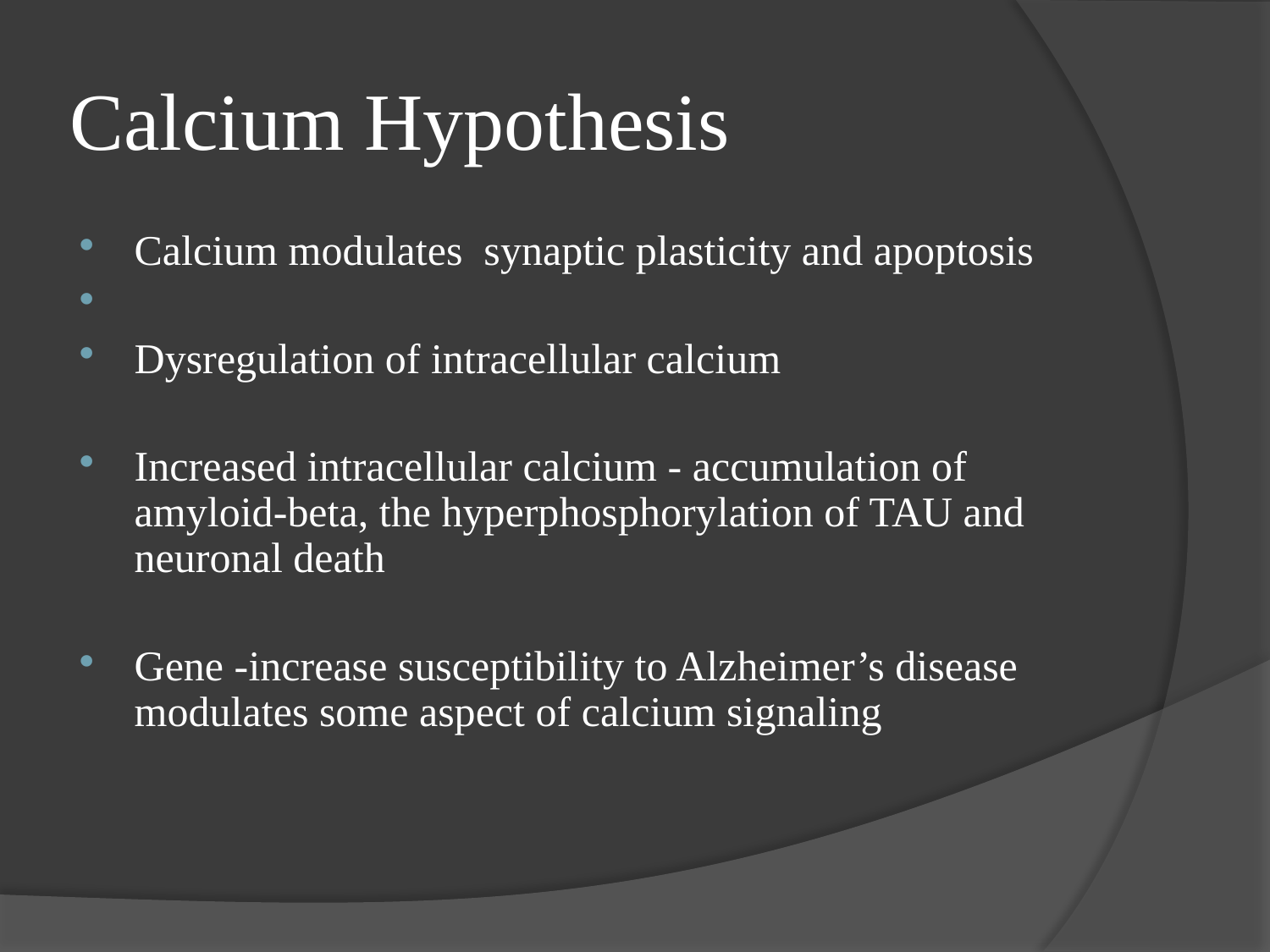

# Calcium Hypothesis
Calcium modulates  synaptic plasticity and apoptosis

Dysregulation of intracellular calcium

Increased intracellular calcium - accumulation of amyloid-beta, the hyperphosphorylation of TAU and neuronal death

Gene -increase susceptibility to Alzheimer’s disease  modulates some aspect of calcium signaling